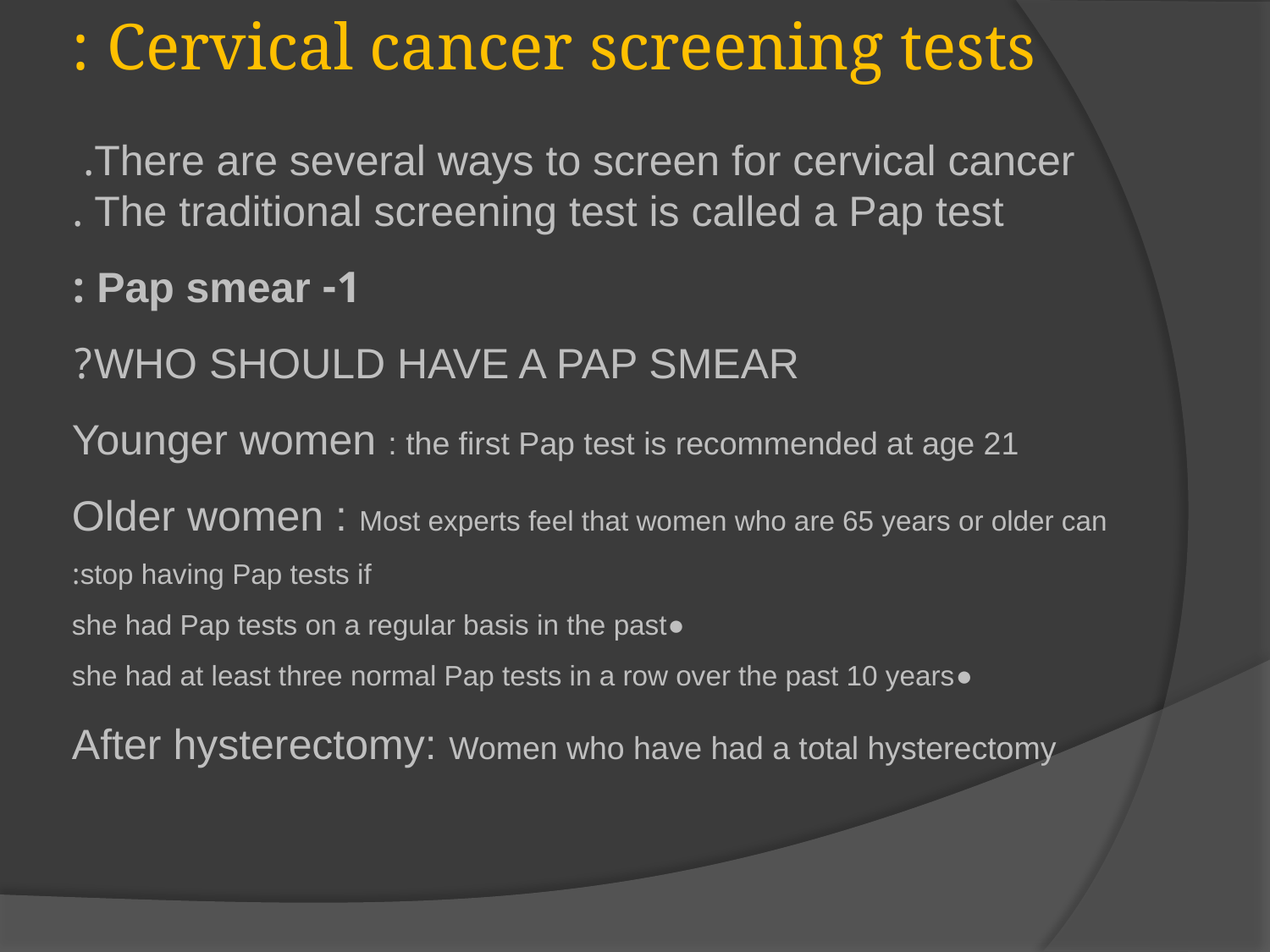

Cervical cancer screening tests :

There are several ways to screen for cervical cancer.
The traditional screening test is called a Pap test .
1- Pap smear :
WHO SHOULD HAVE A PAP SMEAR?
Younger women : the first Pap test is recommended at age 21
Older women : Most experts feel that women who are 65 years or older can stop having Pap tests if:
●she had Pap tests on a regular basis in the past
●she had at least three normal Pap tests in a row over the past 10 years
 After hysterectomy: Women who have had a total hysterectomy